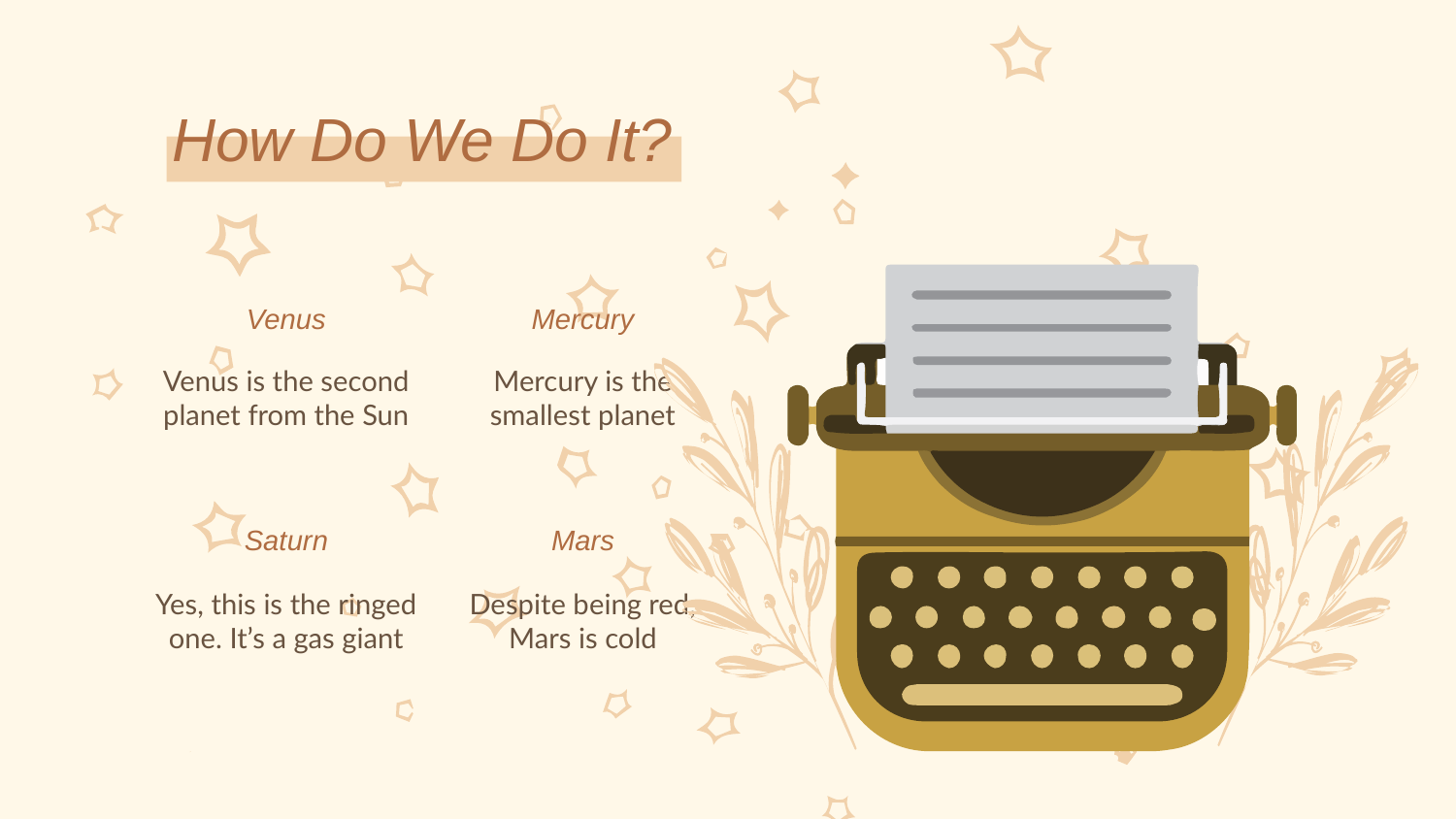

# How Do We Do It?

Venus
Mercury
Venus is the second planet from the Sun
Mercury is the smallest planet

Saturn
Mars
Yes, this is the ringed one. It’s a gas giant
Despite being red, Mars is cold